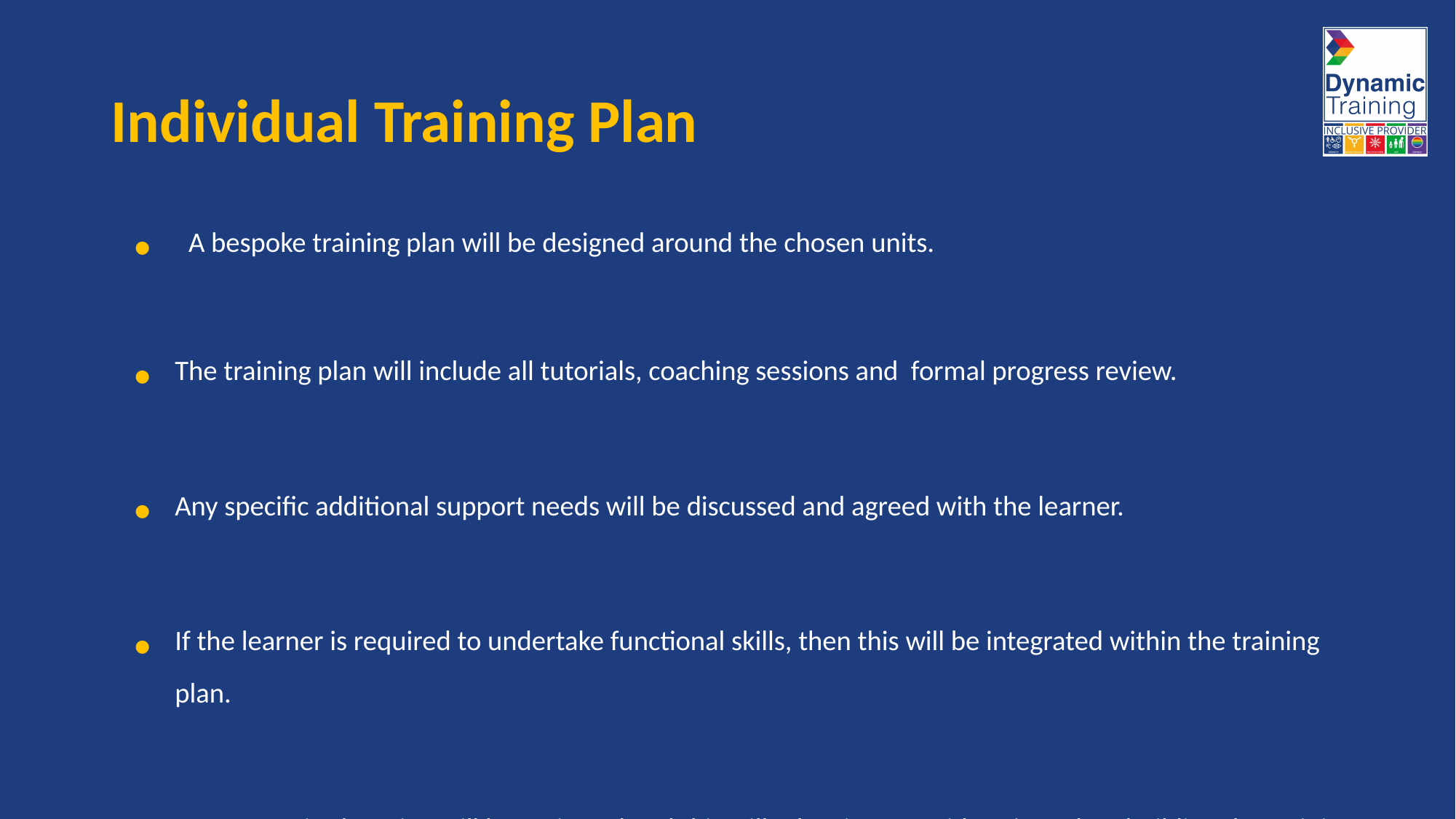

# Individual Training Plan
A bespoke training plan will be designed around the chosen units.

The training plan will include all tutorials, coaching sessions and  formal progress review.

Any specific additional support needs will be discussed and agreed with the learner.

If the learner is required to undertake functional skills, then this will be integrated within the training plan.

Learners prior learning will be reviewed and this will taken into consideration when building the training plan.